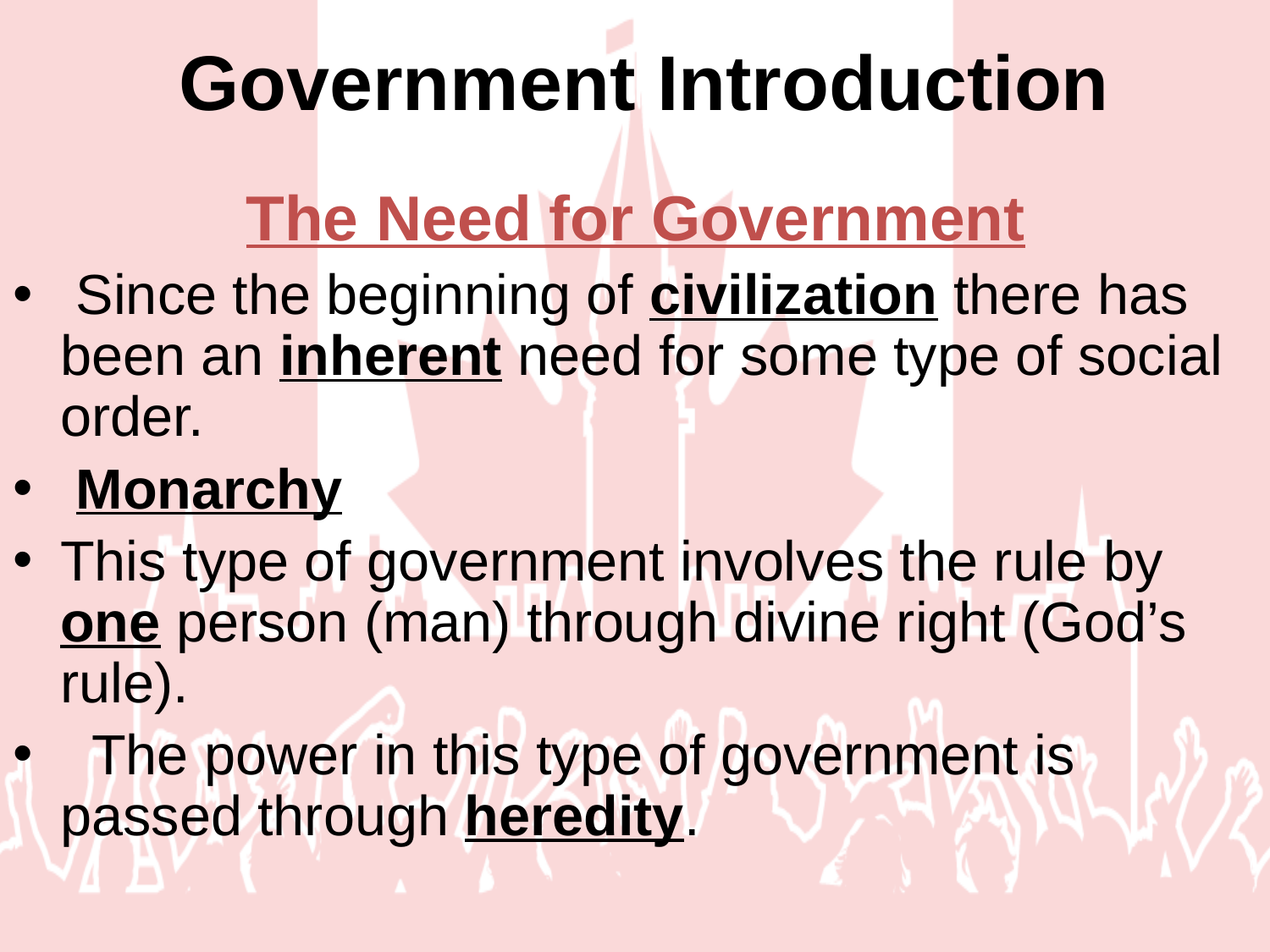

# Government Introduction
 The Need for Government
 Since the beginning of civilization there has been an inherent need for some type of social order.
 Monarchy
This type of government involves the rule by one person (man) through divine right (God’s rule).
  The power in this type of government is passed through heredity.